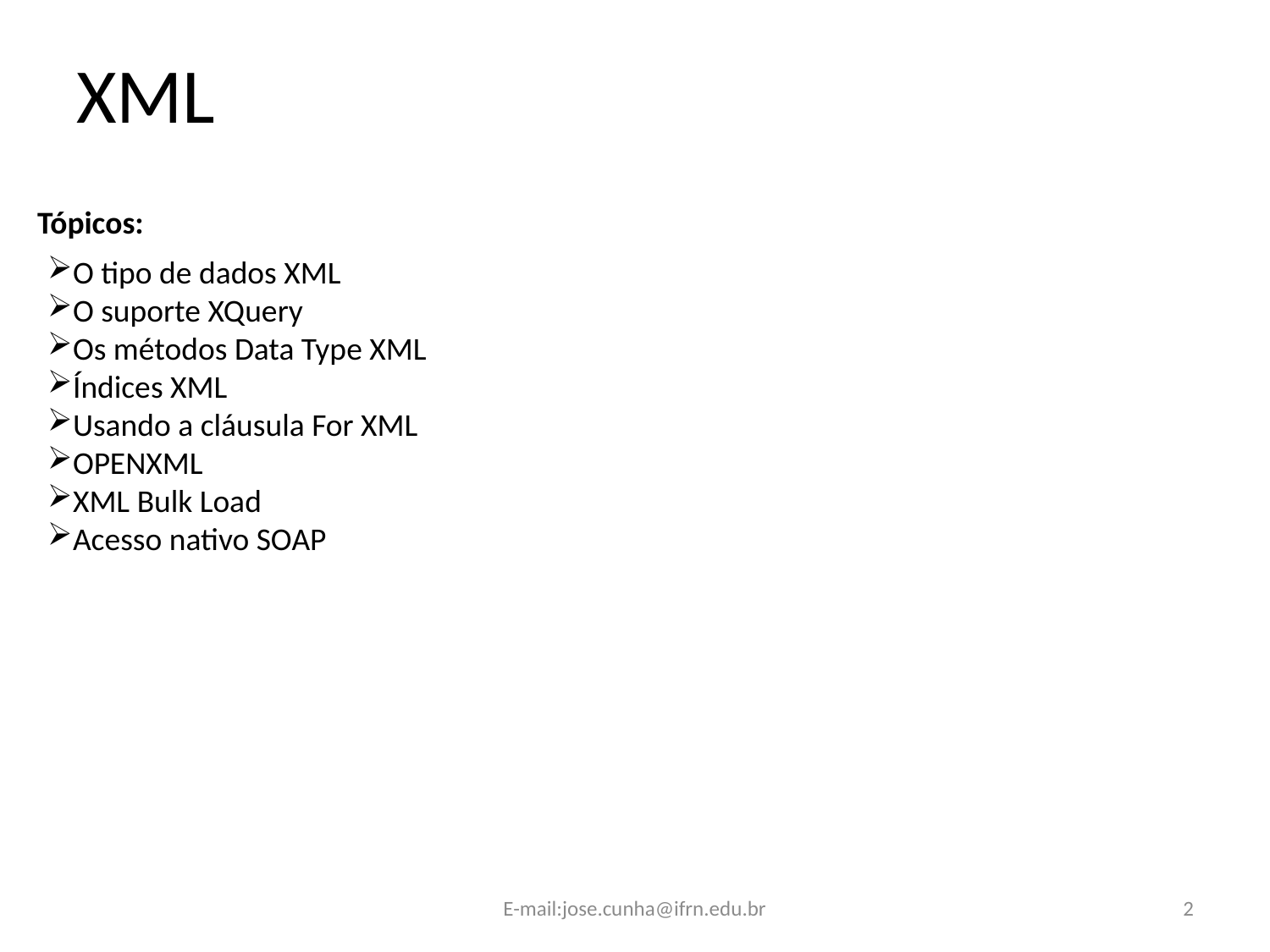

# XML
Tópicos:
O tipo de dados XML
O suporte XQuery
Os métodos Data Type XML
Índices XML
Usando a cláusula For XML
OPENXML
XML Bulk Load
Acesso nativo SOAP
E-mail:jose.cunha@ifrn.edu.br
2